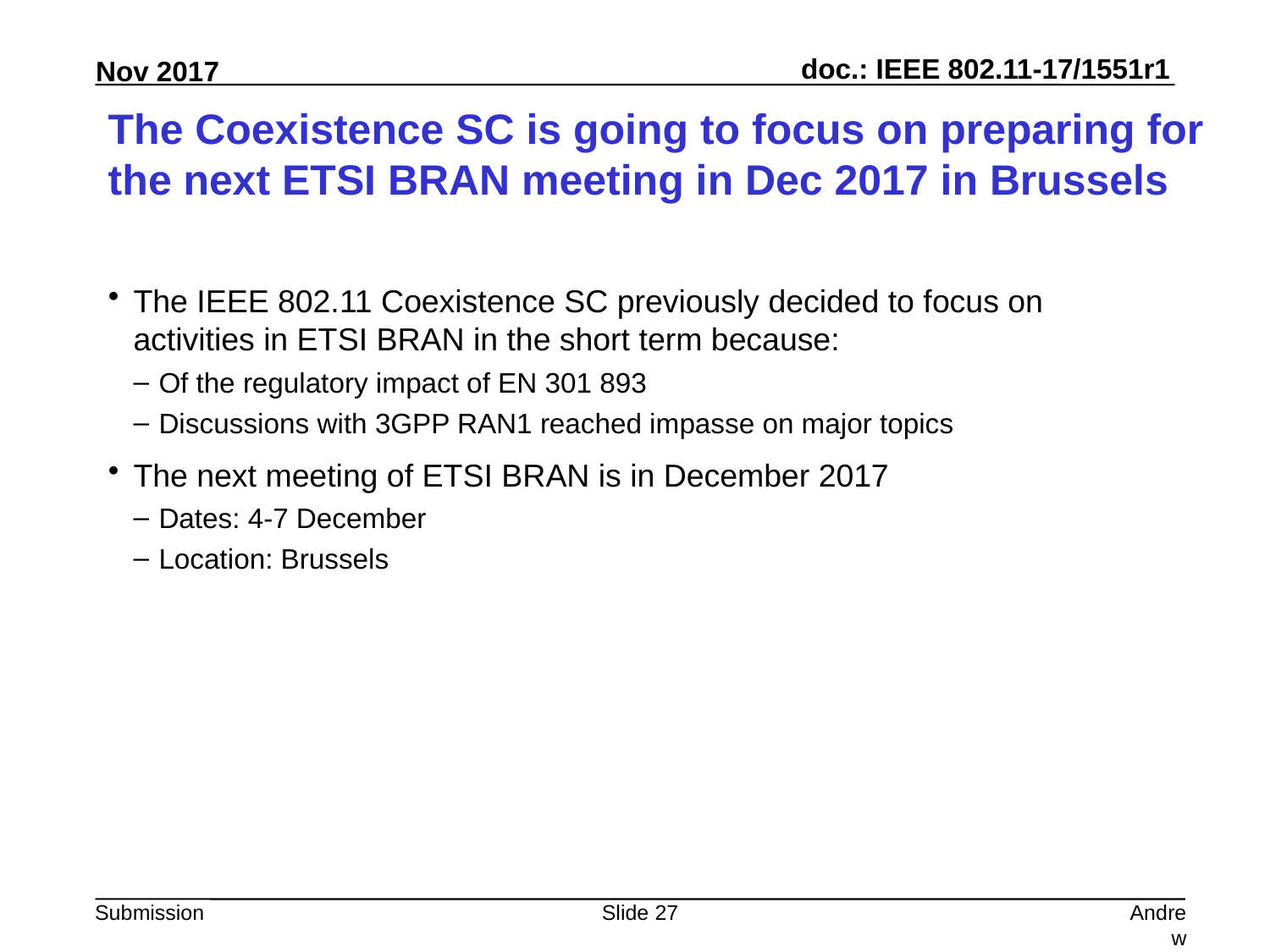

# The Coexistence SC is going to focus on preparing for the next ETSI BRAN meeting in Dec 2017 in Brussels
The IEEE 802.11 Coexistence SC previously decided to focus on activities in ETSI BRAN in the short term because:
Of the regulatory impact of EN 301 893
Discussions with 3GPP RAN1 reached impasse on major topics
The next meeting of ETSI BRAN is in December 2017
Dates: 4-7 December
Location: Brussels
Slide 27
Andrew Myles, Cisco